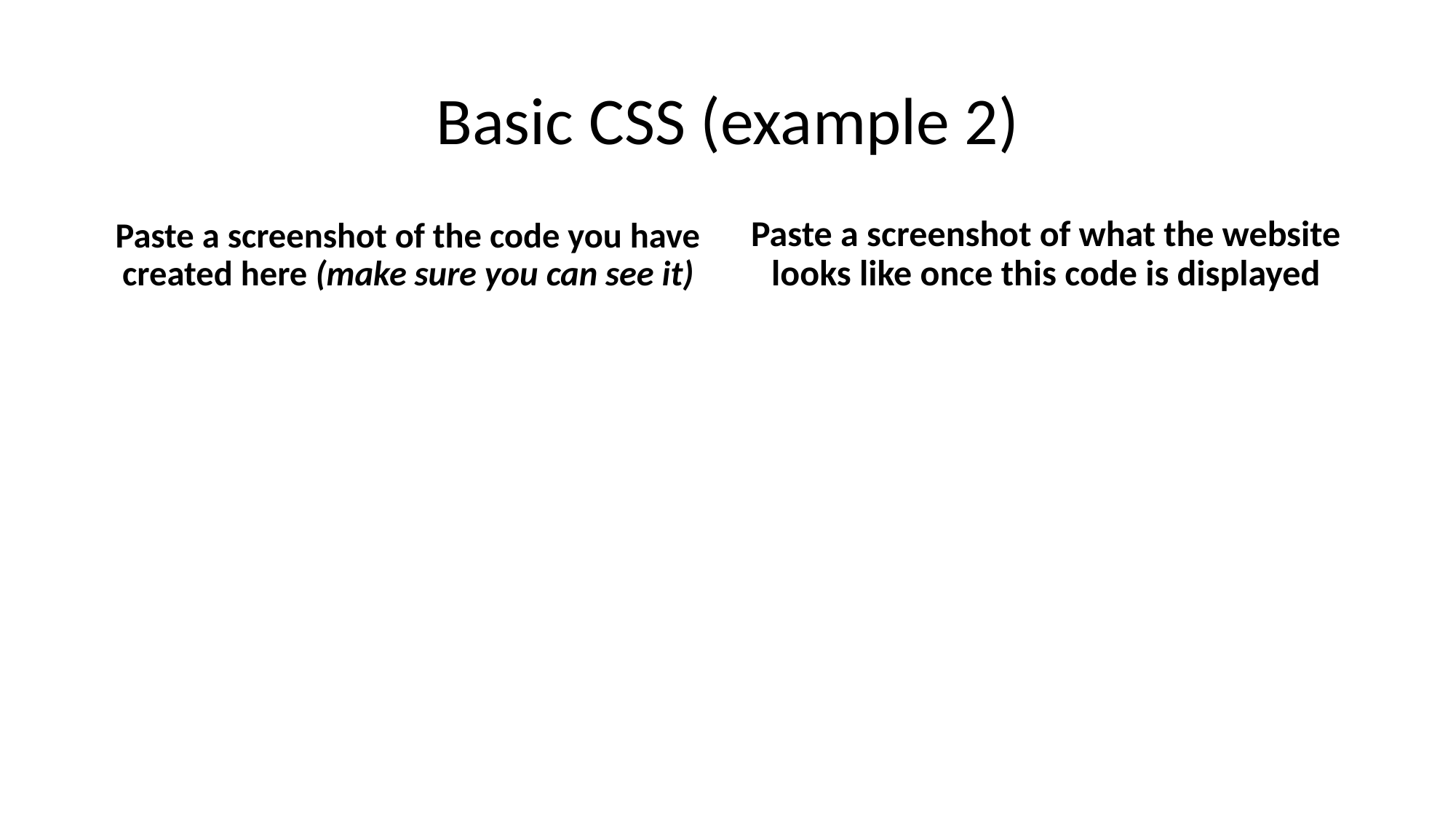

# Basic CSS (example 2)
Paste a screenshot of the code you have created here (make sure you can see it)
Paste a screenshot of what the website looks like once this code is displayed